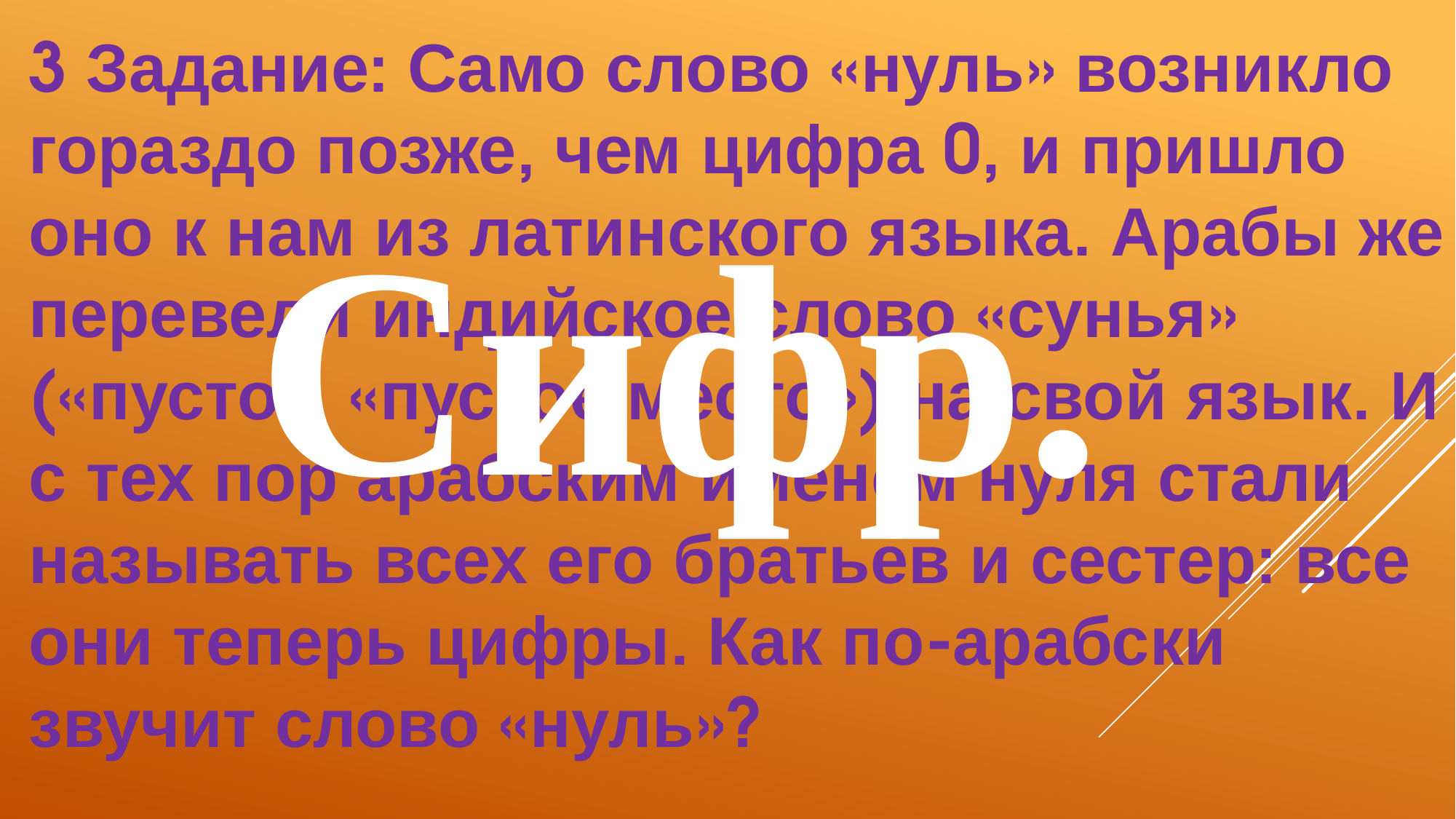

3 Задание: Само слово «нуль» возникло гораздо позже, чем цифра 0, и пришло оно к нам из латинского языка. Арабы же перевели индийское слово «сунья» («пусто», «пустое место») на свой язык. И с тех пор арабским именем нуля стали называть всех его братьев и сестер: все они теперь цифры. Как по-арабски звучит слово «нуль»?
Сифр.